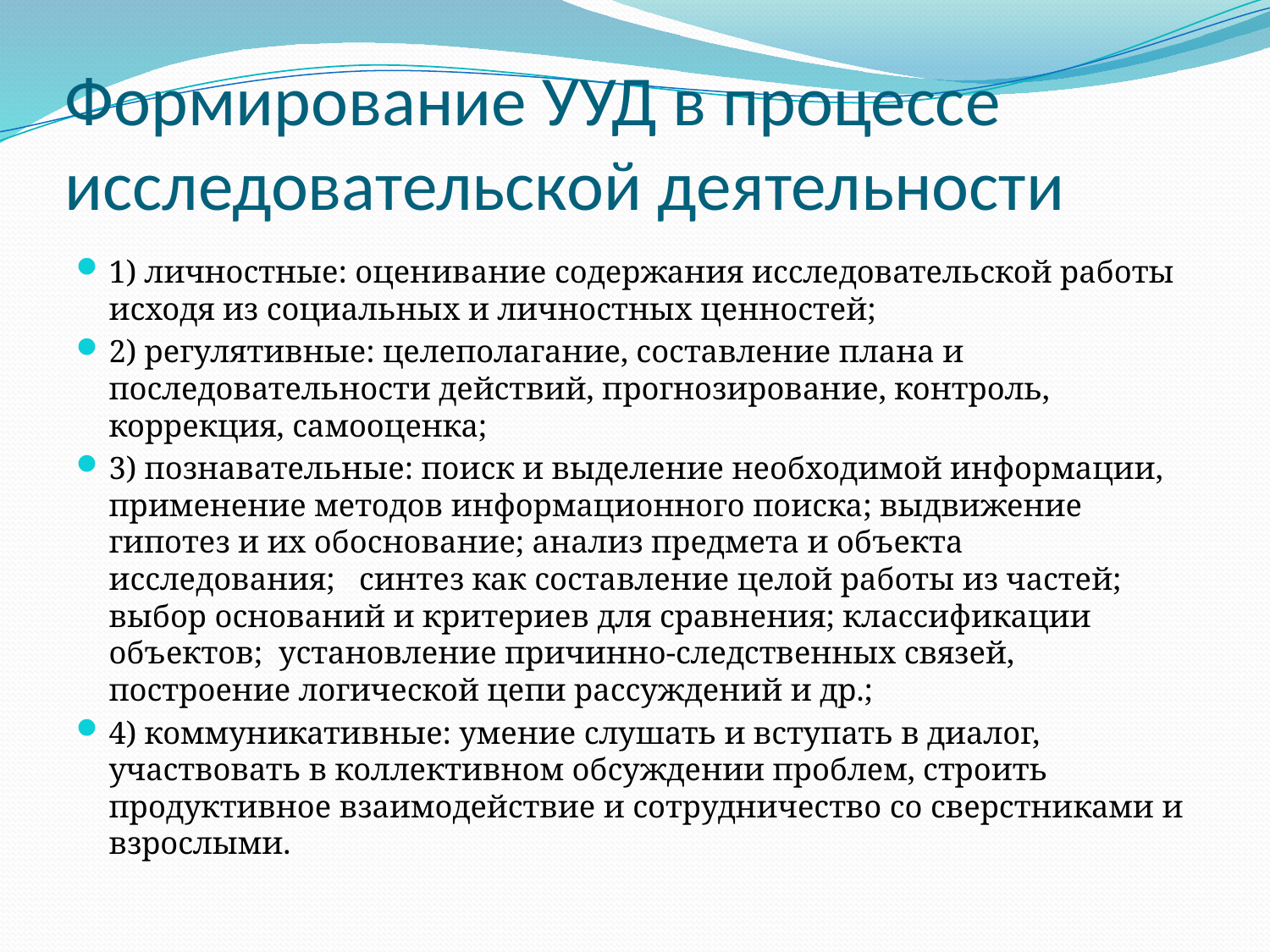

# Формирование УУД в процессе исследовательской деятельности
1) личностные: оценивание содержания исследовательской работы исходя из социальных и личностных ценностей;
2) регулятивные: целеполагание, составление плана и последовательности действий, прогнозирование, контроль, коррекция, самооценка;
3) познавательные: поиск и выделение необходимой информации,  применение методов информационного поиска; выдвижение гипотез и их обоснование; анализ предмета и объекта  исследования;   синтез как составление целой работы из частей;  выбор оснований и критериев для сравнения; классификации объектов;  установление причинно-следственных связей,   построение логической цепи рассуждений и др.;
4) коммуникативные: умение слушать и вступать в диалог, участвовать в коллективном обсуждении проблем, строить продуктивное взаимодействие и сотрудничество со сверстниками и взрослыми.